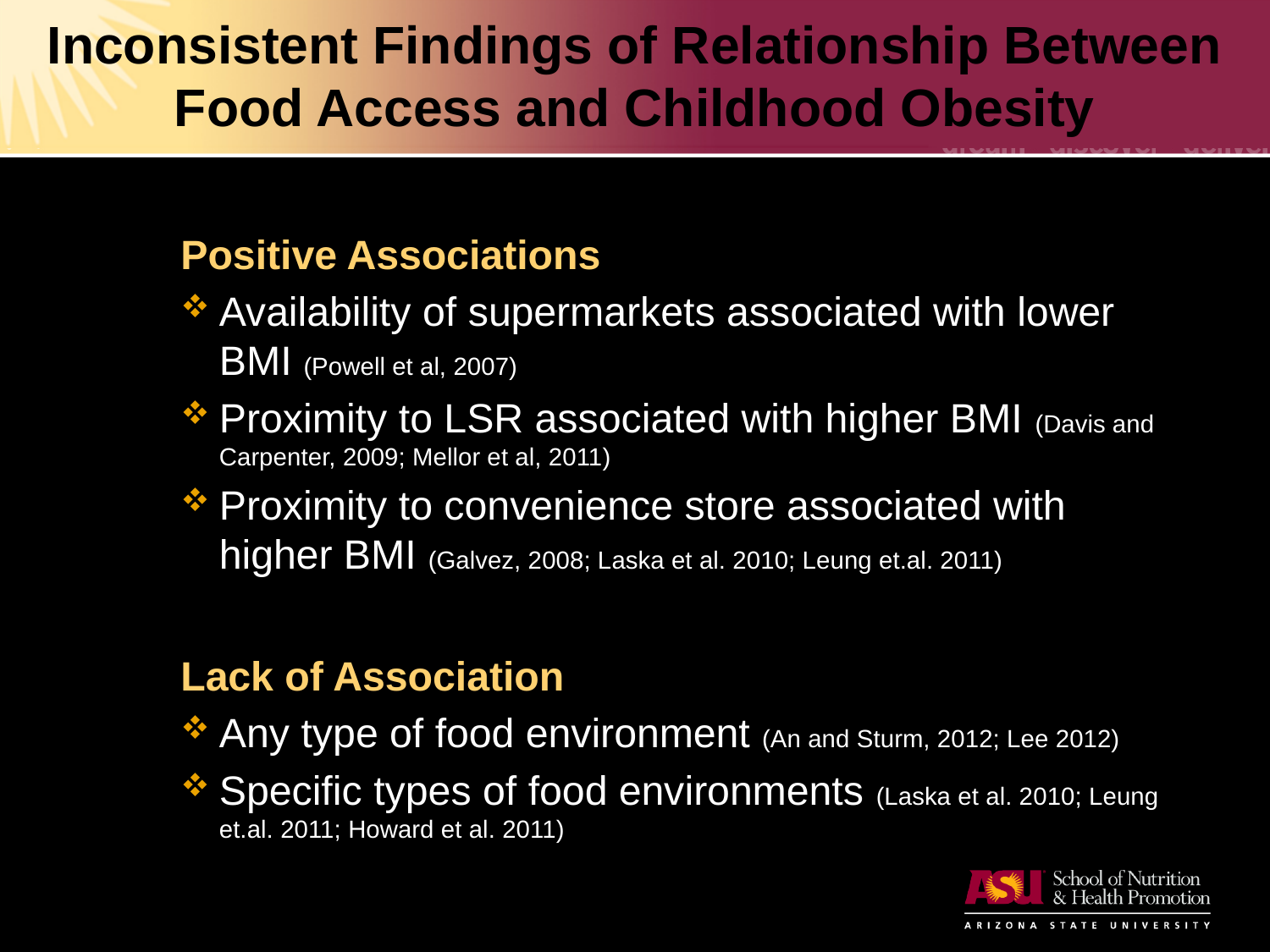

# Inconsistent Findings of Relationship Between Food Access and Childhood Obesity
Positive Associations
Availability of supermarkets associated with lower BMI (Powell et al, 2007)
Proximity to LSR associated with higher BMI (Davis and Carpenter, 2009; Mellor et al, 2011)
Proximity to convenience store associated with higher BMI (Galvez, 2008; Laska et al. 2010; Leung et.al. 2011)

Lack of Association
Any type of food environment (An and Sturm, 2012; Lee 2012)
Specific types of food environments (Laska et al. 2010; Leung et.al. 2011; Howard et al. 2011)